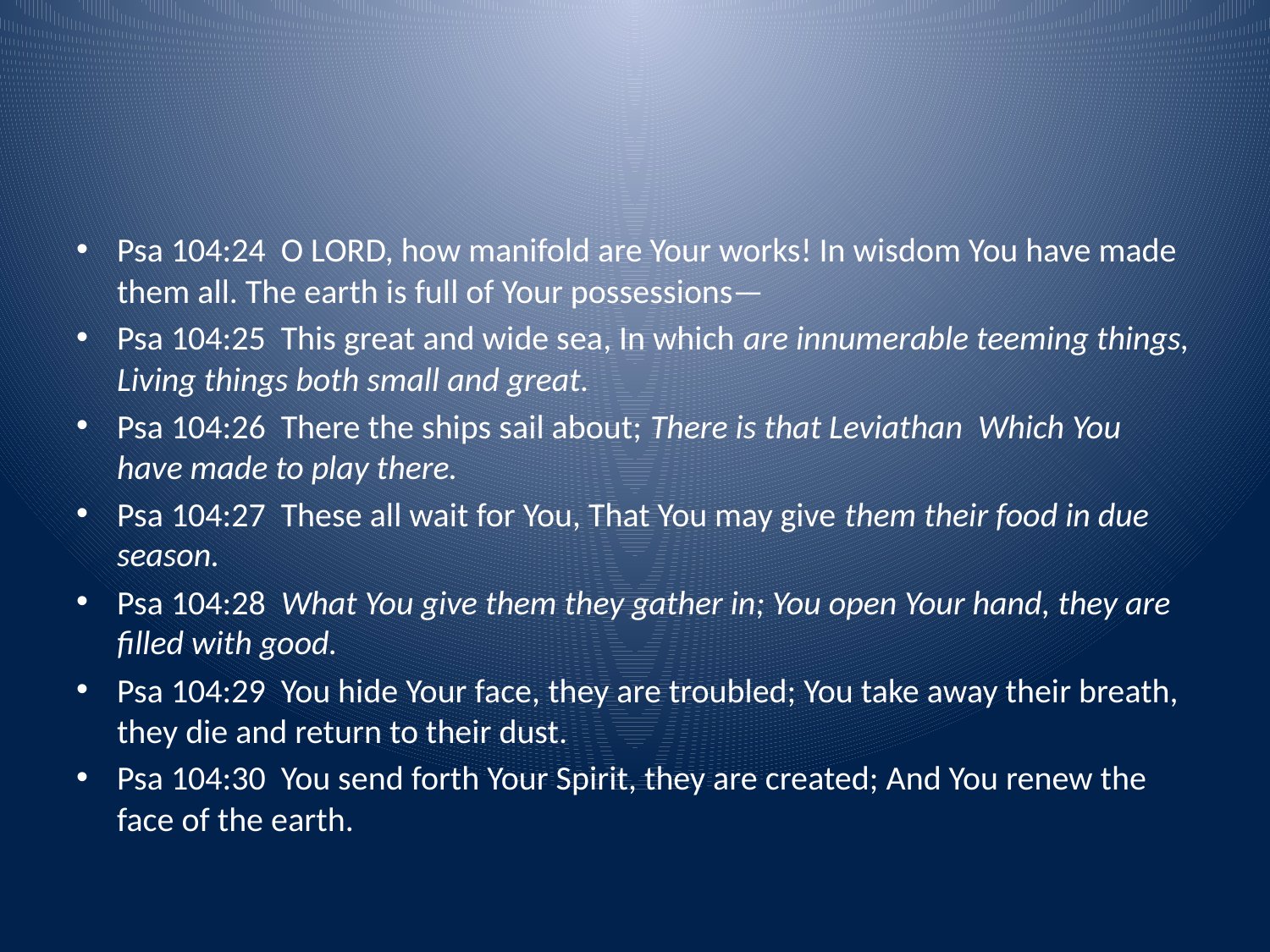

#
Psa 104:24  O LORD, how manifold are Your works! In wisdom You have made them all. The earth is full of Your possessions—
Psa 104:25  This great and wide sea, In which are innumerable teeming things, Living things both small and great.
Psa 104:26  There the ships sail about; There is that Leviathan  Which You have made to play there.
Psa 104:27  These all wait for You, That You may give them their food in due season.
Psa 104:28  What You give them they gather in; You open Your hand, they are filled with good.
Psa 104:29  You hide Your face, they are troubled; You take away their breath, they die and return to their dust.
Psa 104:30  You send forth Your Spirit, they are created; And You renew the face of the earth.